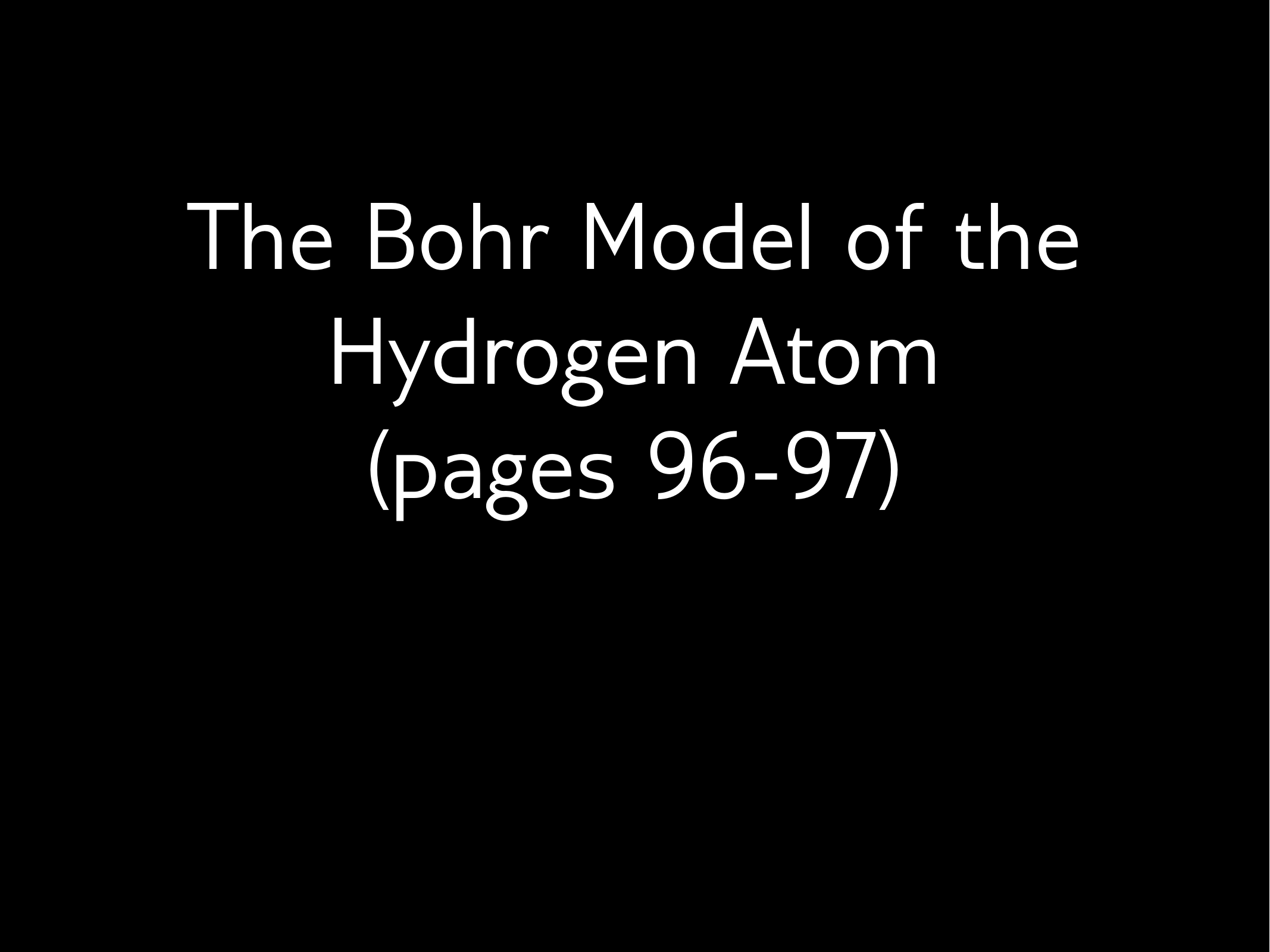

The Bohr Model of the Hydrogen Atom
(pages 96-97)